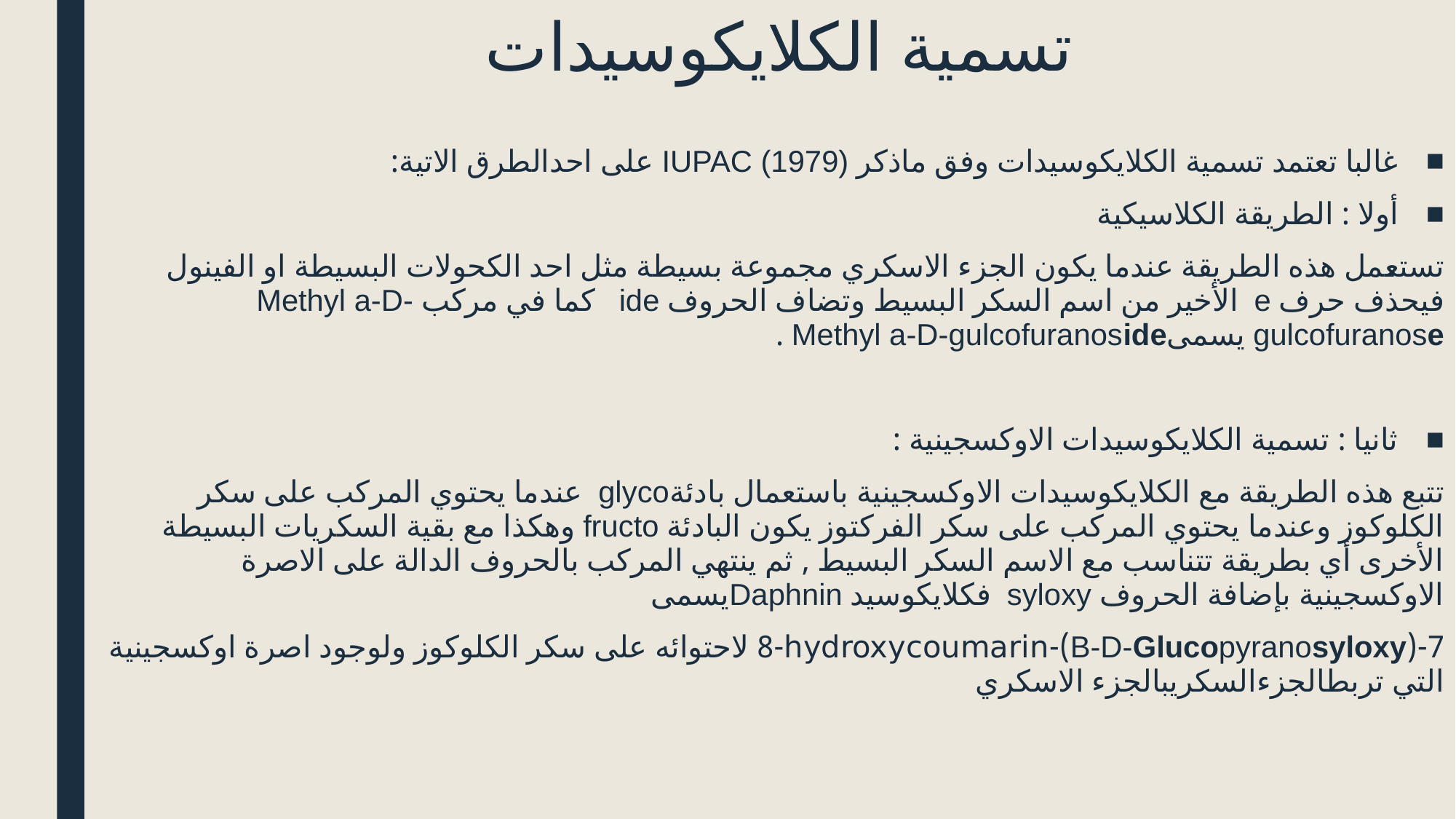

# تسمية الكلايكوسيدات
غالبا تعتمد تسمية الكلايكوسيدات وفق ماذكر IUPAC (1979) على احدالطرق الاتية:
أولا : الطريقة الكلاسيكية
تستعمل هذه الطريقة عندما يكون الجزء الاسكري مجموعة بسيطة مثل احد الكحولات البسيطة او الفينول فيحذف حرف e  الأخير من اسم السكر البسيط وتضاف الحروف ide   كما في مركب Methyl a-D-gulcofuranose يسمىMethyl a-D-gulcofuranoside .

ثانيا : تسمية الكلايكوسيدات الاوكسجينية :
تتبع هذه الطريقة مع الكلايكوسيدات الاوكسجينية باستعمال بادئةglyco  عندما يحتوي المركب على سكر الكلوكوز وعندما يحتوي المركب على سكر الفركتوز يكون البادئة fructo وهكذا مع بقية السكريات البسيطة الأخرى أي بطريقة تتناسب مع الاسم السكر البسيط , ثم ينتهي المركب بالحروف الدالة على الاصرة الاوكسجينية بإضافة الحروف syloxy  فكلايكوسيد Daphninيسمى
7-(B-D-Glucopyranosyloxy)-8-hydroxycoumarin لاحتوائه على سكر الكلوكوز ولوجود اصرة اوكسجينية التي تربطالجزءالسكريبالجزء الاسكري